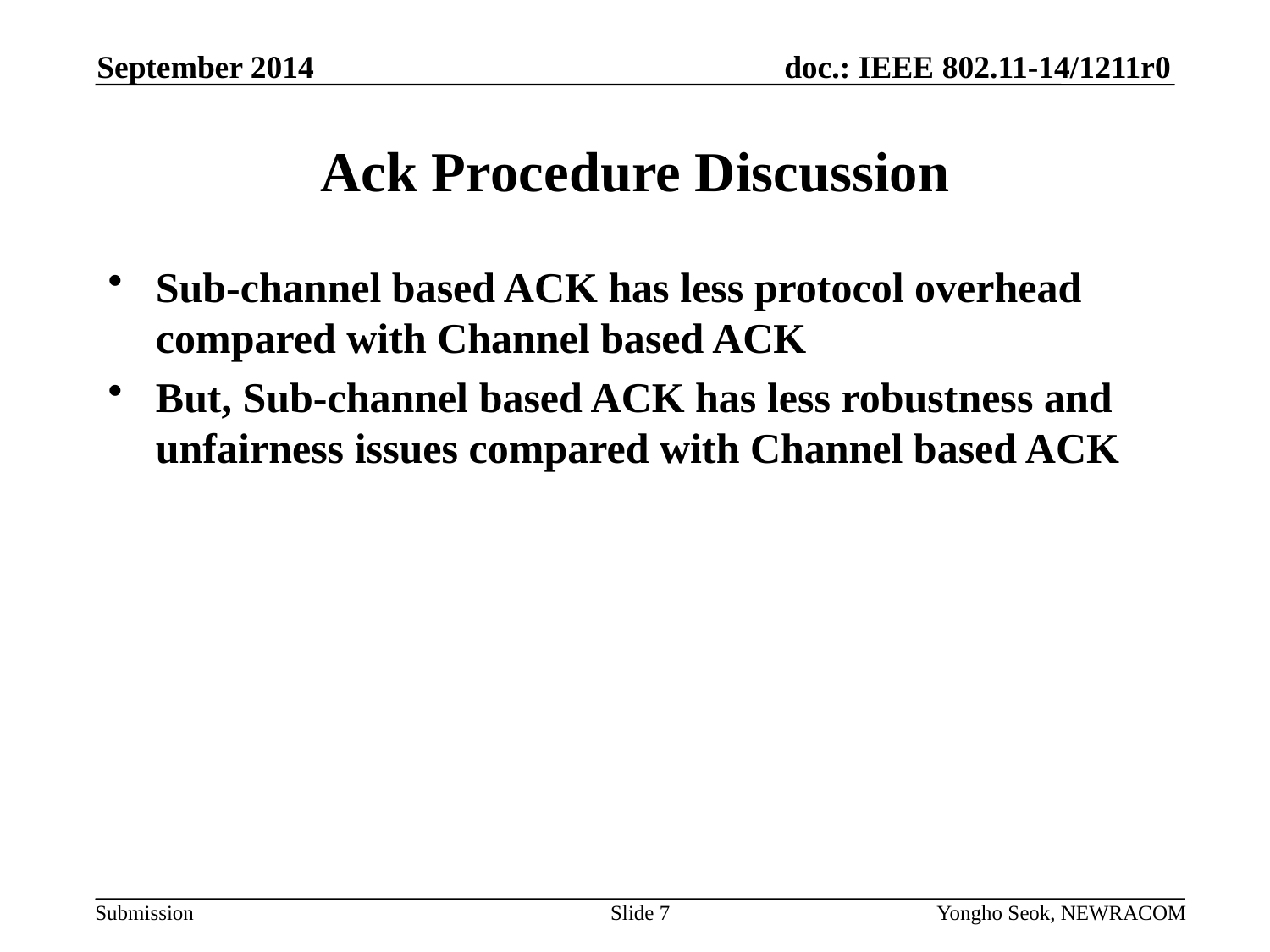

September 2014
# Ack Procedure Discussion
Sub-channel based ACK has less protocol overhead compared with Channel based ACK
But, Sub-channel based ACK has less robustness and unfairness issues compared with Channel based ACK

Slide 7
Yongho Seok, NEWRACOM